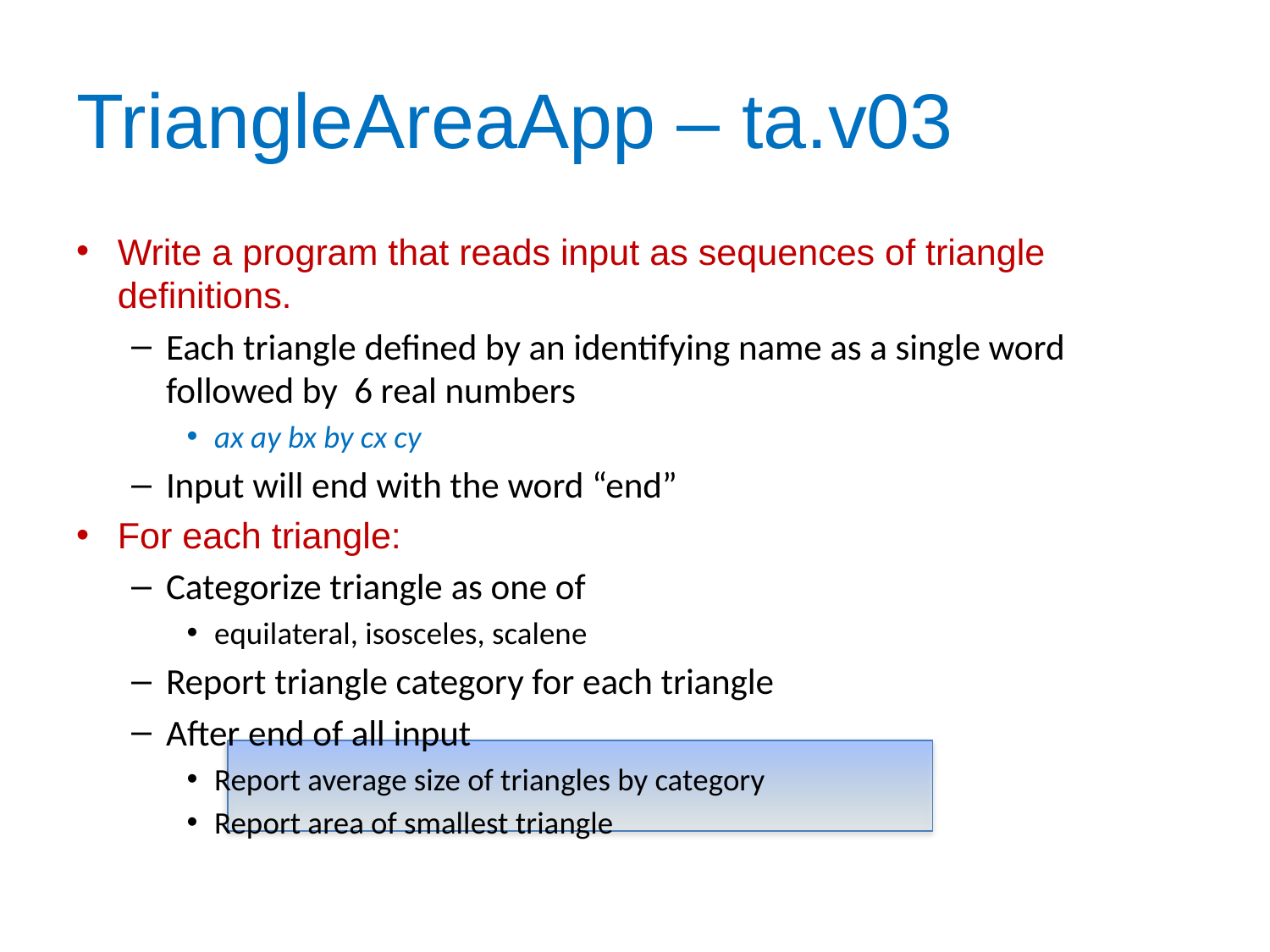

# TriangleAreaApp – ta.v03
Write a program that reads input as sequences of triangle definitions.
Each triangle defined by an identifying name as a single word followed by  6 real numbers
ax ay bx by cx cy
Input will end with the word “end”
For each triangle:
Categorize triangle as one of
equilateral, isosceles, scalene
Report triangle category for each triangle
After end of all input
Report average size of triangles by category
Report area of smallest triangle